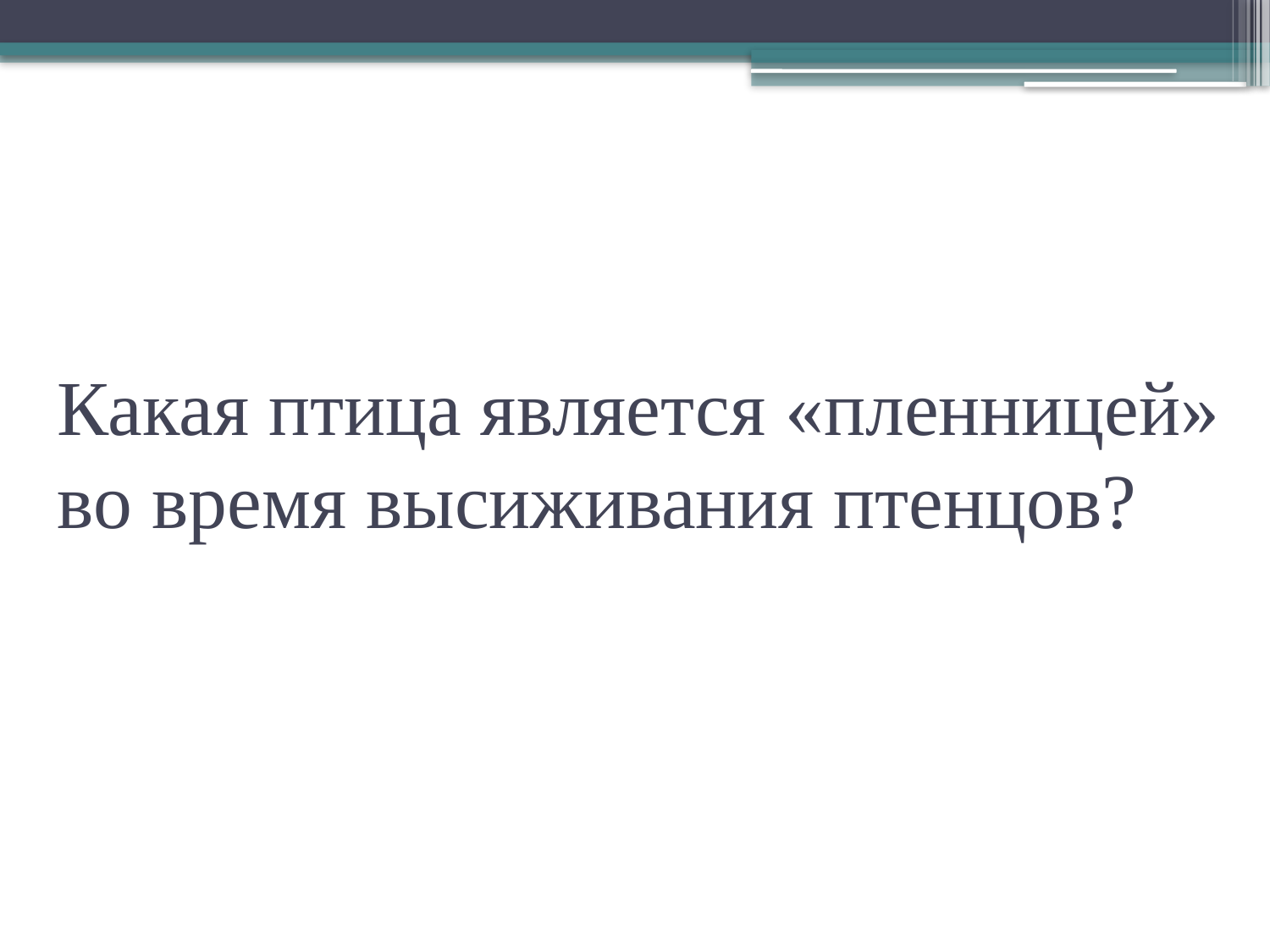

# Какая птица является «пленницей» во время высиживания птенцов?